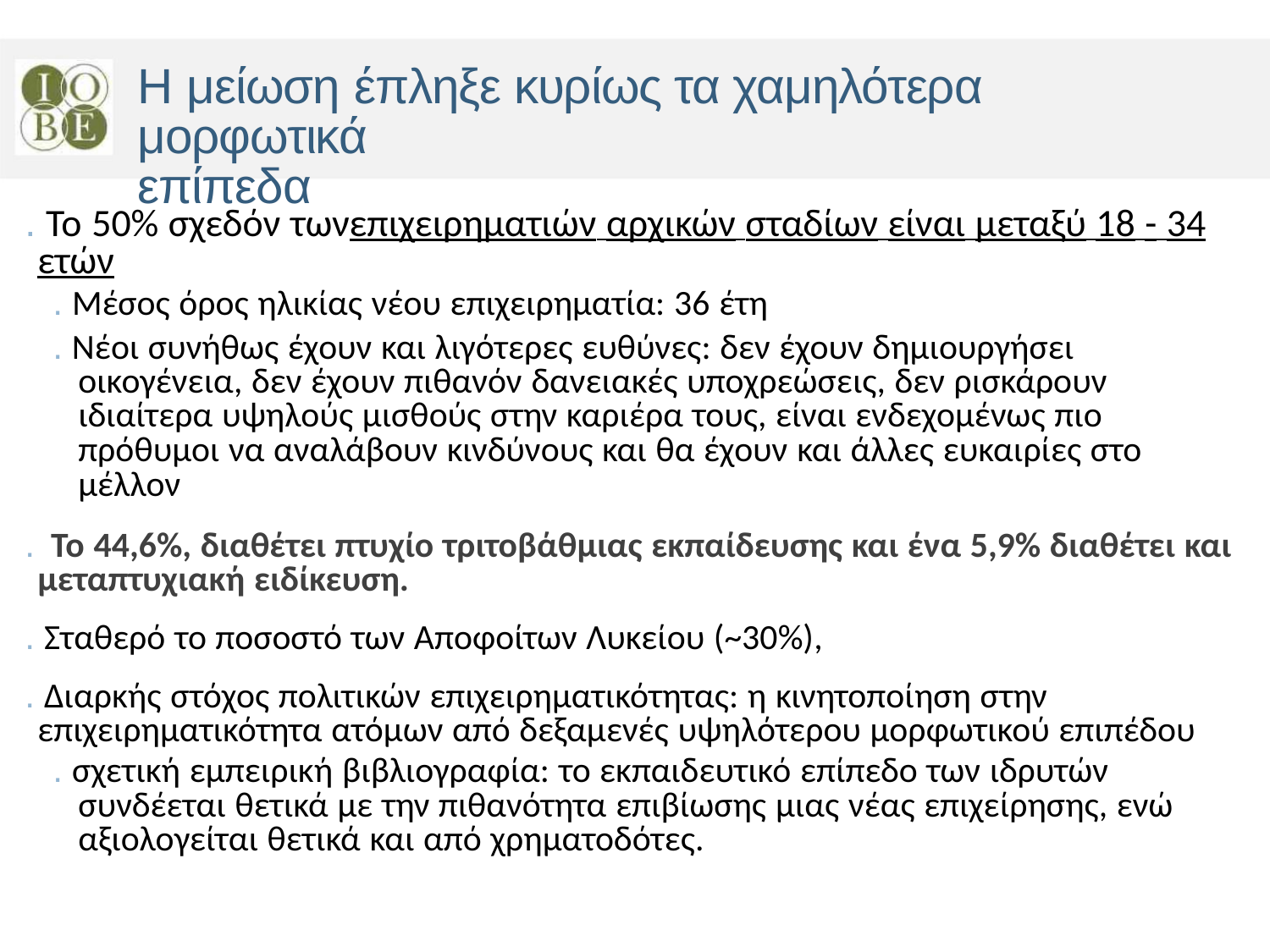

Η μείωση έπληξε κυρίως τα χαμηλότερα μορφωτικά
επίπεδα
. Το 50% σχεδόν τωνεπιχειρηματιών αρχικών σταδίων είναι μεταξύ 18 - 34
ετών
. Μέσος όρος ηλικίας νέου επιχειρηματία: 36 έτη
. Νέοι συνήθως έχουν και λιγότερες ευθύνες: δεν έχουν δημιουργήσει
οικογένεια, δεν έχουν πιθανόν δανειακές υποχρεώσεις, δεν ρισκάρουν
ιδιαίτερα υψηλούς μισθούς στην καριέρα τους, είναι ενδεχομένως πιο
πρόθυμοι να αναλάβουν κινδύνους και θα έχουν και άλλες ευκαιρίες στο
μέλλον
. Το 44,6%, διαθέτει πτυχίο τριτοβάθμιας εκπαίδευσης και ένα 5,9% διαθέτει και
μεταπτυχιακή ειδίκευση.
. Σταθερό το ποσοστό των Αποφοίτων Λυκείου (~30%),
. Διαρκής στόχος πολιτικών επιχειρηματικότητας: η κινητοποίηση στην
επιχειρηματικότητα ατόμων από δεξαμενές υψηλότερου μορφωτικού επιπέδου
. σχετική εμπειρική βιβλιογραφία: το εκπαιδευτικό επίπεδο των ιδρυτών
συνδέεται θετικά με την πιθανότητα επιβίωσης μιας νέας επιχείρησης, ενώ
αξιολογείται θετικά και από χρηματοδότες.